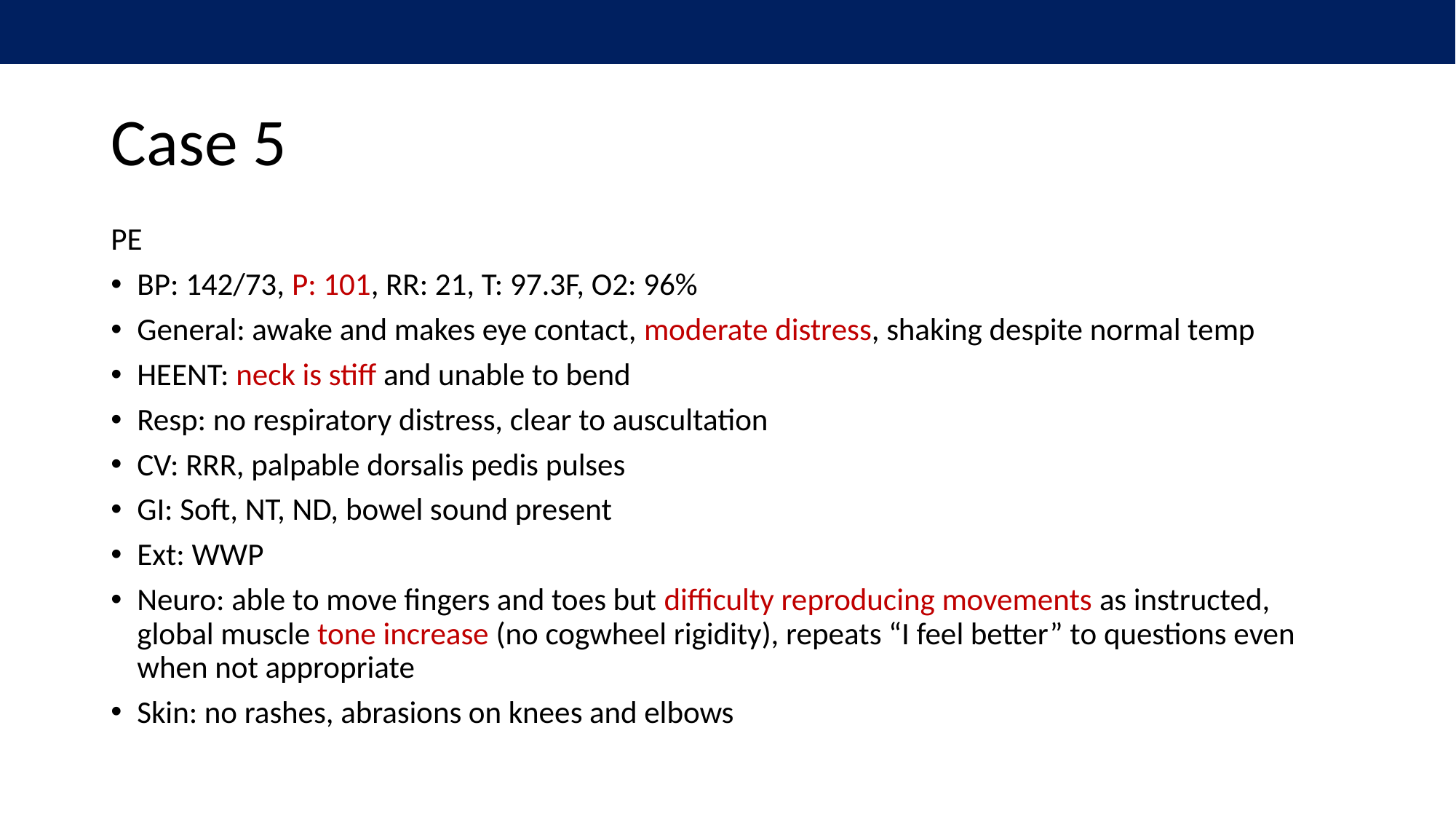

# Case 5
PE
BP: 142/73, P: 101, RR: 21, T: 97.3F, O2: 96%
General: awake and makes eye contact, moderate distress, shaking despite normal temp
HEENT: neck is stiff and unable to bend
Resp: no respiratory distress, clear to auscultation
CV: RRR, palpable dorsalis pedis pulses
GI: Soft, NT, ND, bowel sound present
Ext: WWP
Neuro: able to move fingers and toes but difficulty reproducing movements as instructed, global muscle tone increase (no cogwheel rigidity), repeats “I feel better” to questions even when not appropriate
Skin: no rashes, abrasions on knees and elbows